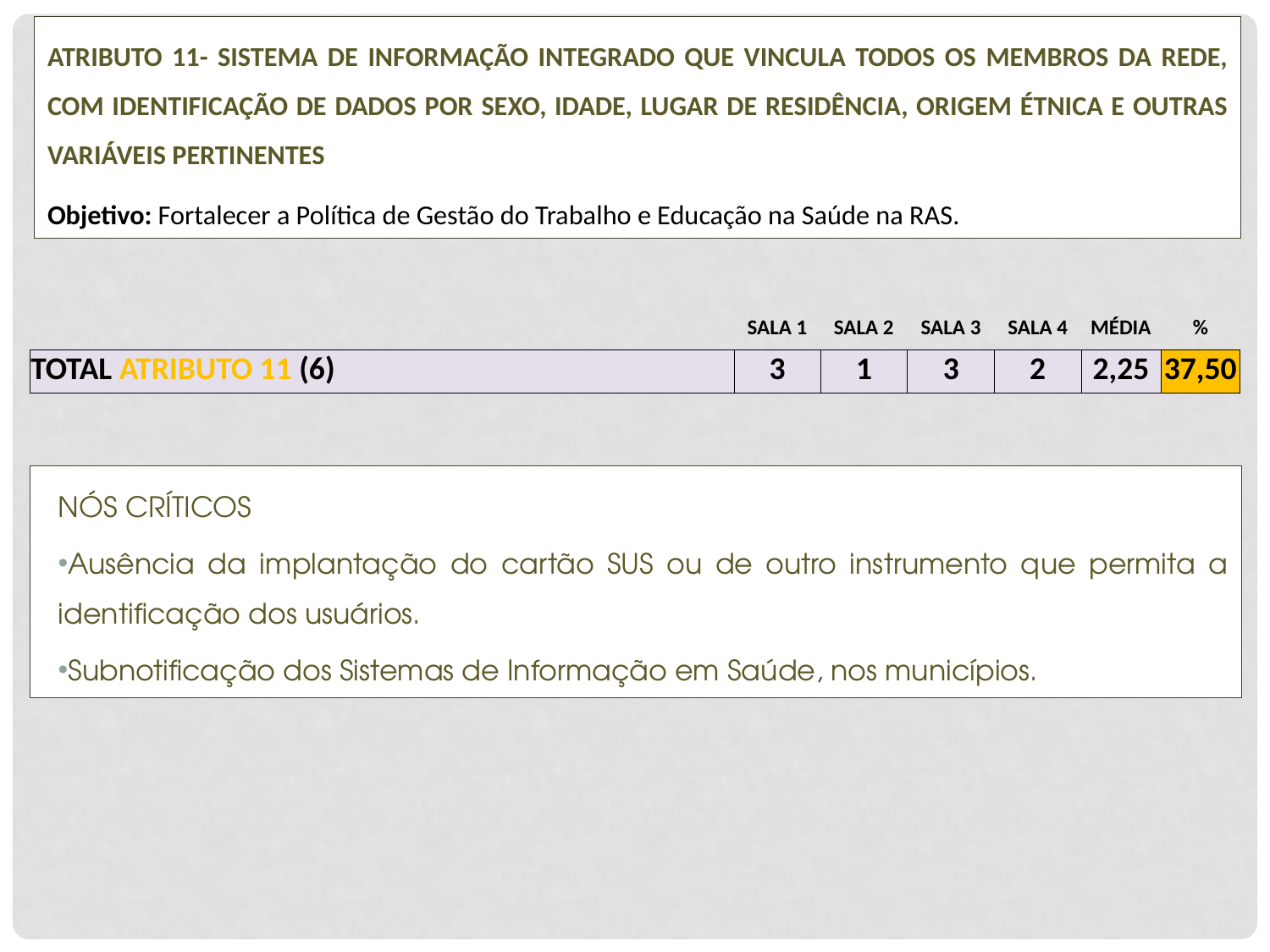

ATRIBUTO 11- SISTEMA DE INFORMAÇÃO INTEGRADO QUE VINCULA TODOS OS MEMBROS DA REDE, COM IDENTIFICAÇÃO DE DADOS POR SEXO, IDADE, LUGAR DE RESIDÊNCIA, ORIGEM ÉTNICA E OUTRAS VARIÁVEIS PERTINENTES

Objetivo: Fortalecer a Política de Gestão do Trabalho e Educação na Saúde na RAS.

|  |  |  | SALA 1 | SALA 2 | SALA 3 | SALA 4 | MÉDIA | % |
| --- | --- | --- | --- | --- | --- | --- | --- | --- |
| TOTAL ATRIBUTO 11 (6) |  |  | 3 | 1 | 3 | 2 | 2,25 | 37,50 |
NÓS CRÍTICOS
Ausência da implantação do cartão SUS ou de outro instrumento que permita a identificação dos usuários.
Subnotificação dos Sistemas de Informação em Saúde, nos municípios.